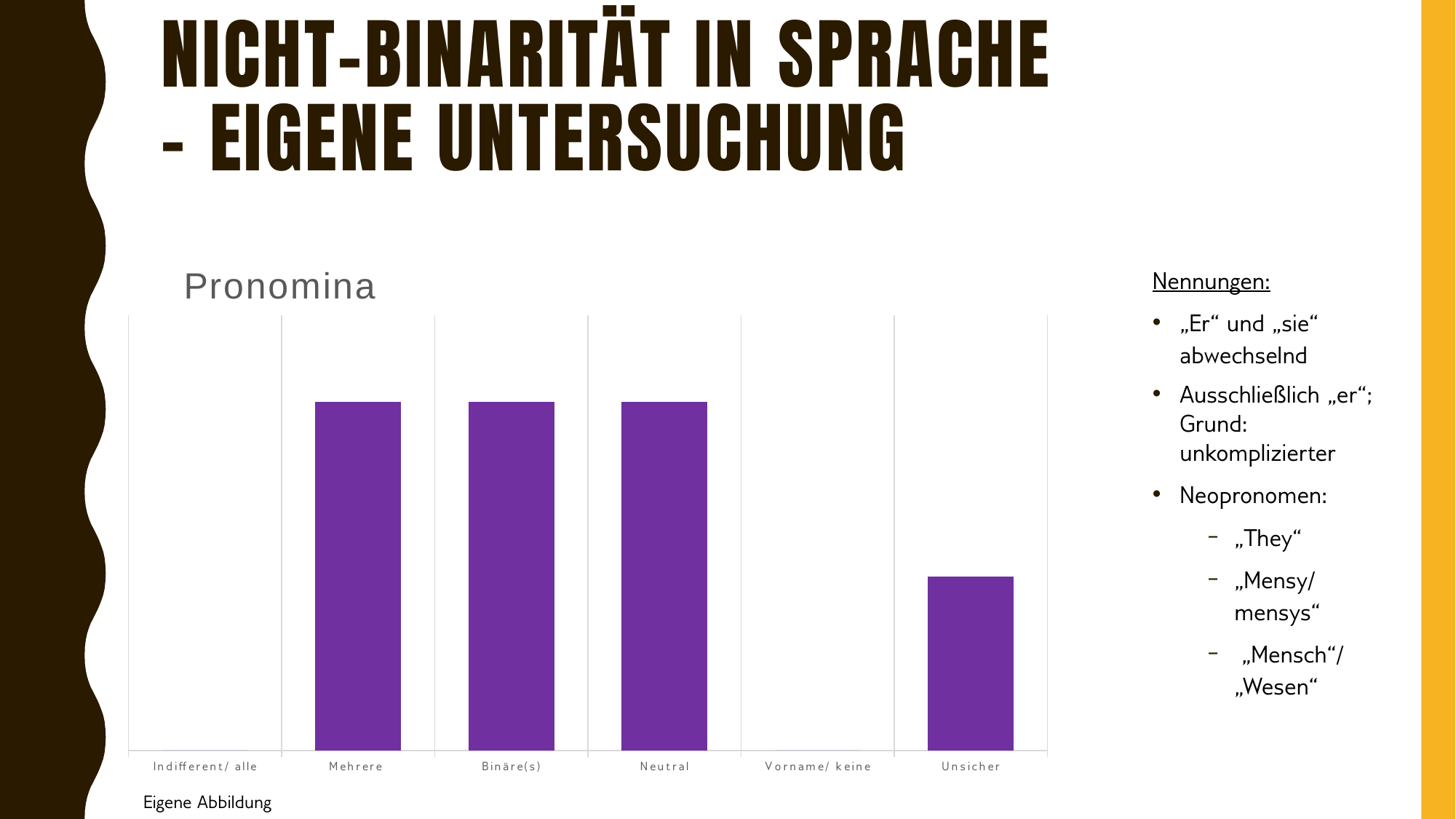

# Nicht-binarität in Sprache - Eigene Untersuchung

Nennungen:
„Er“ und „sie“ abwechselnd
Ausschließlich „er“; Grund: unkomplizierter
Neopronomen:
„They“
„Mensy/ mensys“
 „Mensch“/ „Wesen“

### Chart: Pronomina

| Category | Anzahl - Personen |
|---|---|
| Indifferent/ alle | 0.0 |
| Mehrere  | 2.0 |
| Binäre(s) | 2.0 |
| Neutral | 2.0 |
| Vorname/ keine | 0.0 |
| Unsicher | 1.0 |
Eigene Abbildung